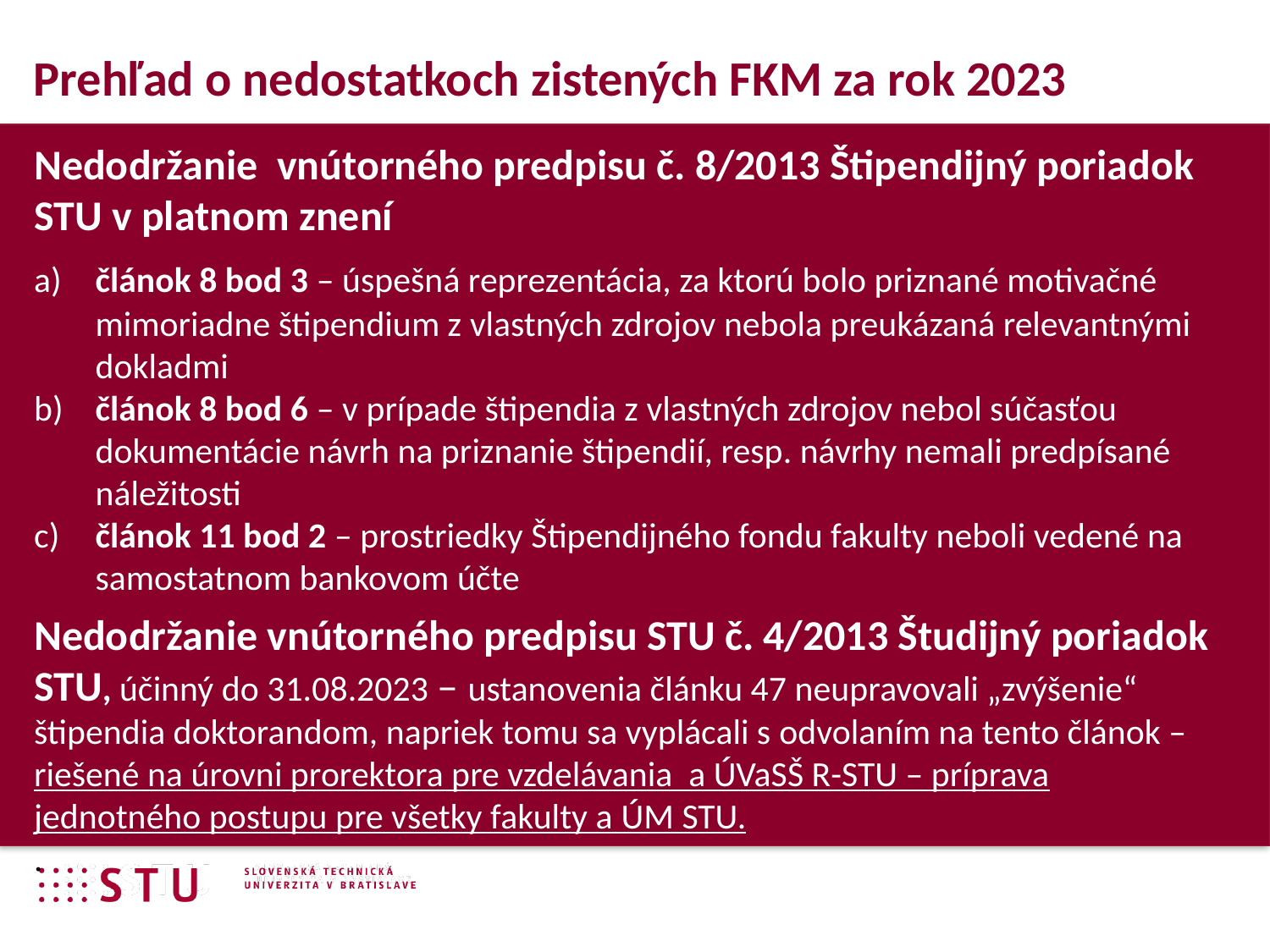

Prehľad o nedostatkoch zistených FKM za rok 2023

Nedodržanie  vnútorného predpisu č. 8/2013 Štipendijný poriadok STU v platnom znení
a)	článok 8 bod 3 – úspešná reprezentácia, za ktorú bolo priznané motivačné mimoriadne štipendium z vlastných zdrojov nebola preukázaná relevantnými dokladmi
b)  	článok 8 bod 6 – v prípade štipendia z vlastných zdrojov nebol súčasťou dokumentácie návrh na priznanie štipendií, resp. návrhy nemali predpísané náležitosti
c) 	článok 11 bod 2 – prostriedky Štipendijného fondu fakulty neboli vedené na samostatnom bankovom účte
Nedodržanie vnútorného predpisu STU č. 4/2013 Študijný poriadok STU, účinný do 31.08.2023 – ustanovenia článku 47 neupravovali „zvýšenie“  štipendia doktorandom, napriek tomu sa vyplácali s odvolaním na tento článok – riešené na úrovni prorektora pre vzdelávania  a ÚVaSŠ R-STU – príprava jednotného postupu pre všetky fakulty a ÚM STU.
.